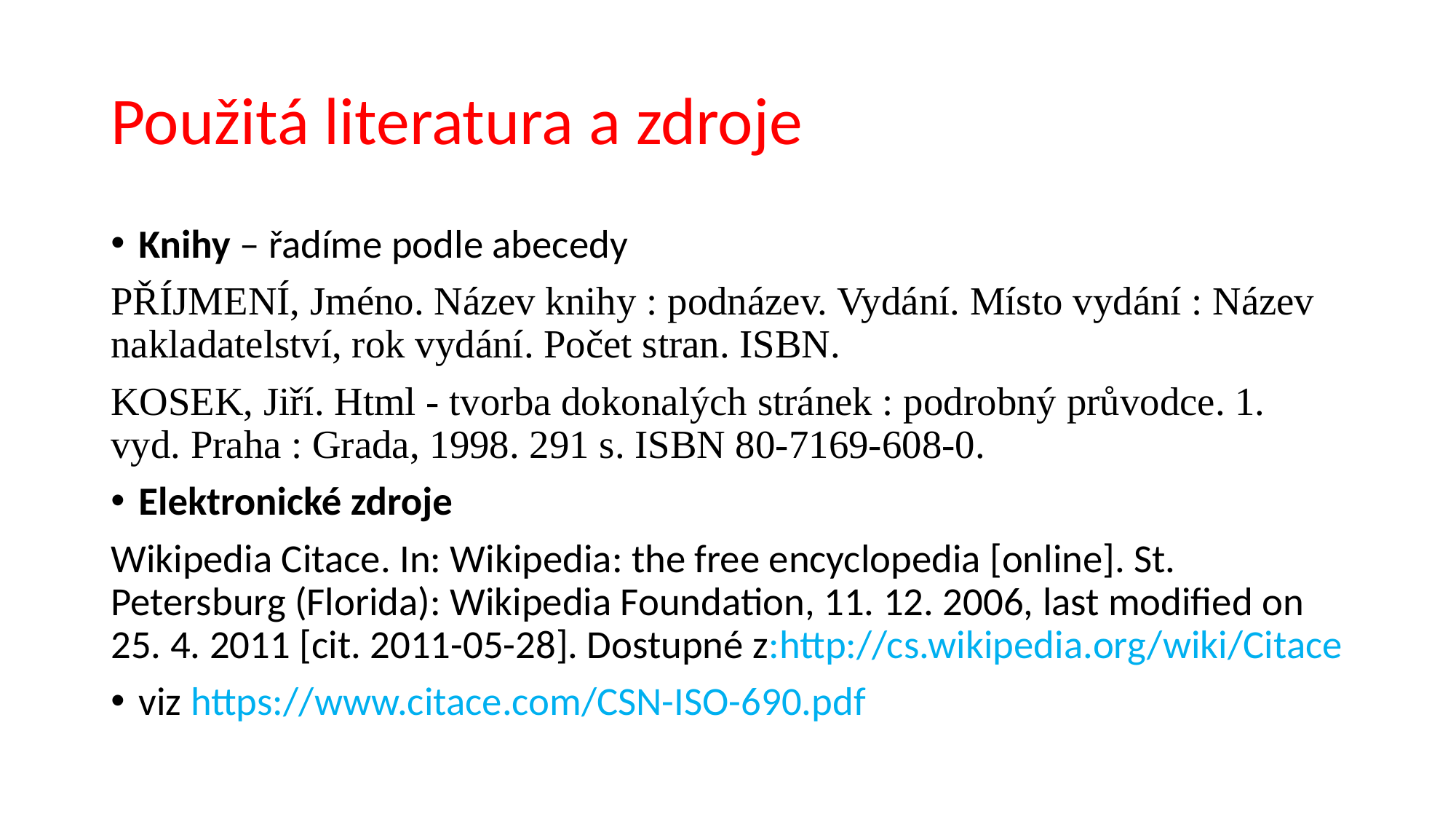

# Použitá literatura a zdroje
Knihy – řadíme podle abecedy
PŘÍJMENÍ, Jméno. Název knihy : podnázev. Vydání. Místo vydání : Název nakladatelství, rok vydání. Počet stran. ISBN.
KOSEK, Jiří. Html - tvorba dokonalých stránek : podrobný průvodce. 1. vyd. Praha : Grada, 1998. 291 s. ISBN 80-7169-608-0.
Elektronické zdroje
Wikipedia Citace. In: Wikipedia: the free encyclopedia [online]. St. Petersburg (Florida): Wikipedia Foundation, 11. 12. 2006, last modified on 25. 4. 2011 [cit. 2011-05-28]. Dostupné z:http://cs.wikipedia.org/wiki/Citace
viz https://www.citace.com/CSN-ISO-690.pdf